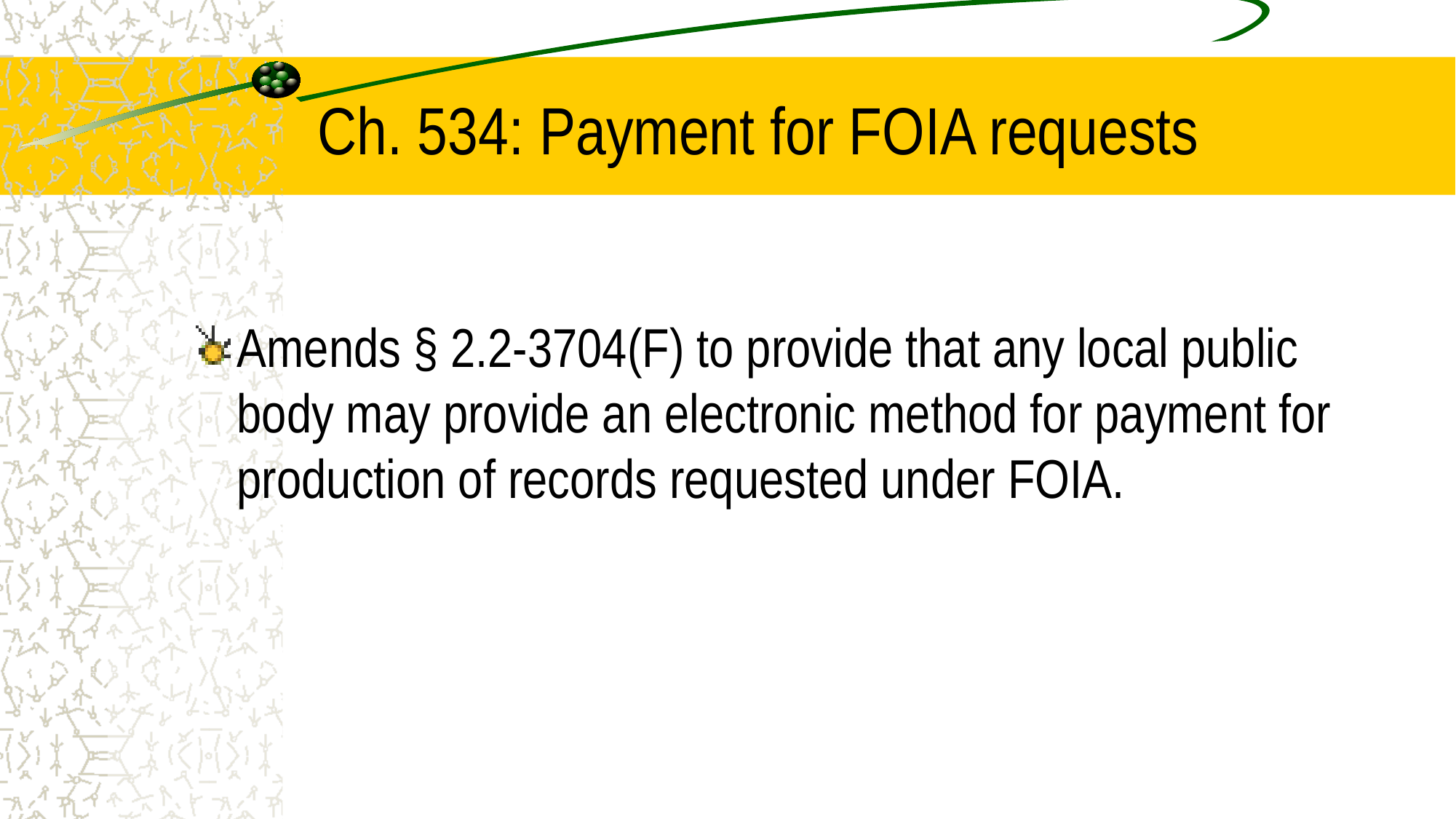

# Ch. 534: Payment for FOIA requests
Amends § 2.2-3704(F) to provide that any local public body may provide an electronic method for payment for production of records requested under FOIA.